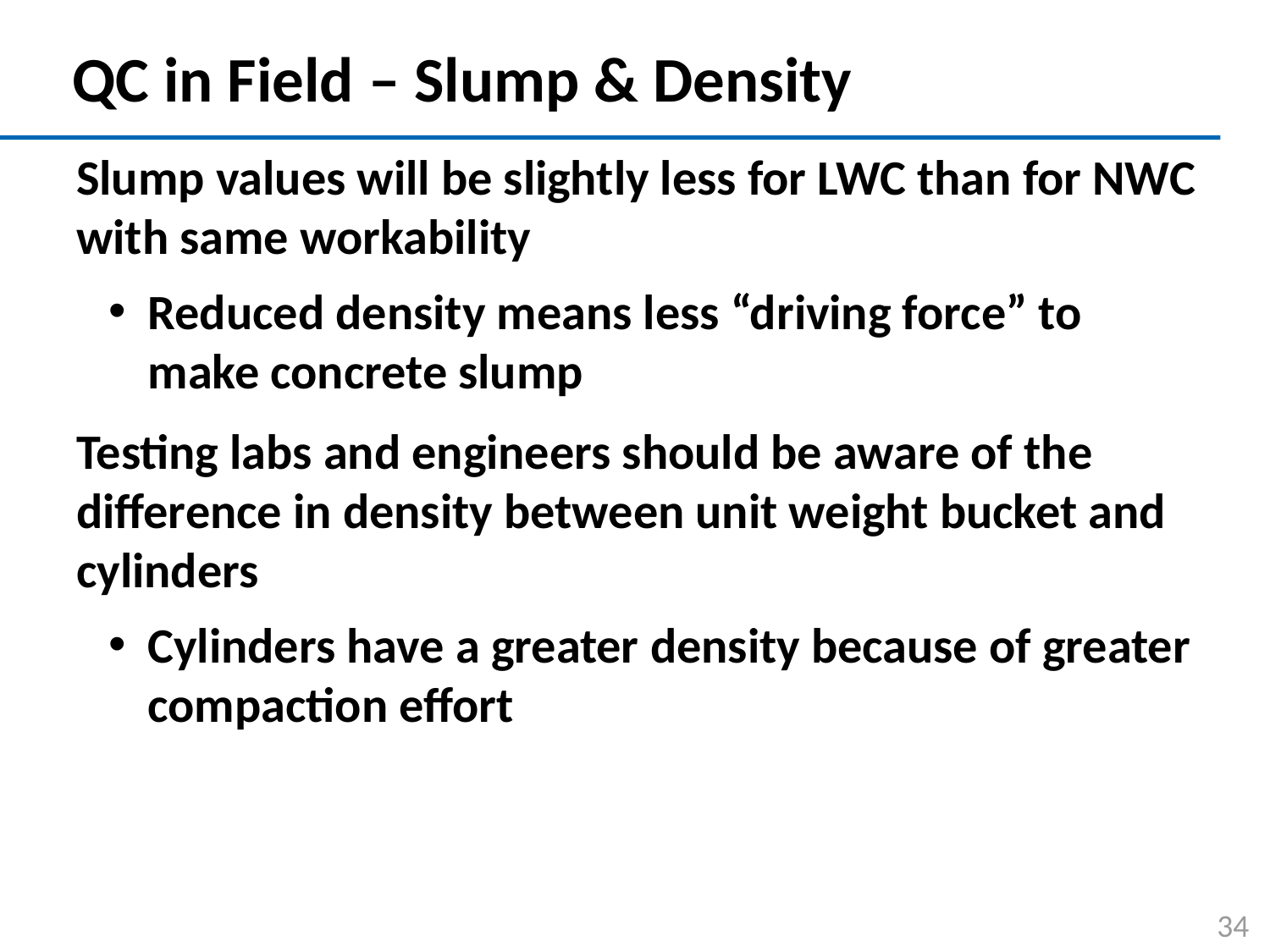

# QC in Field – Slump & Density
Slump values will be slightly less for LWC than for NWC with same workability
Reduced density means less “driving force” to make concrete slump
Testing labs and engineers should be aware of the difference in density between unit weight bucket and cylinders
Cylinders have a greater density because of greater compaction effort